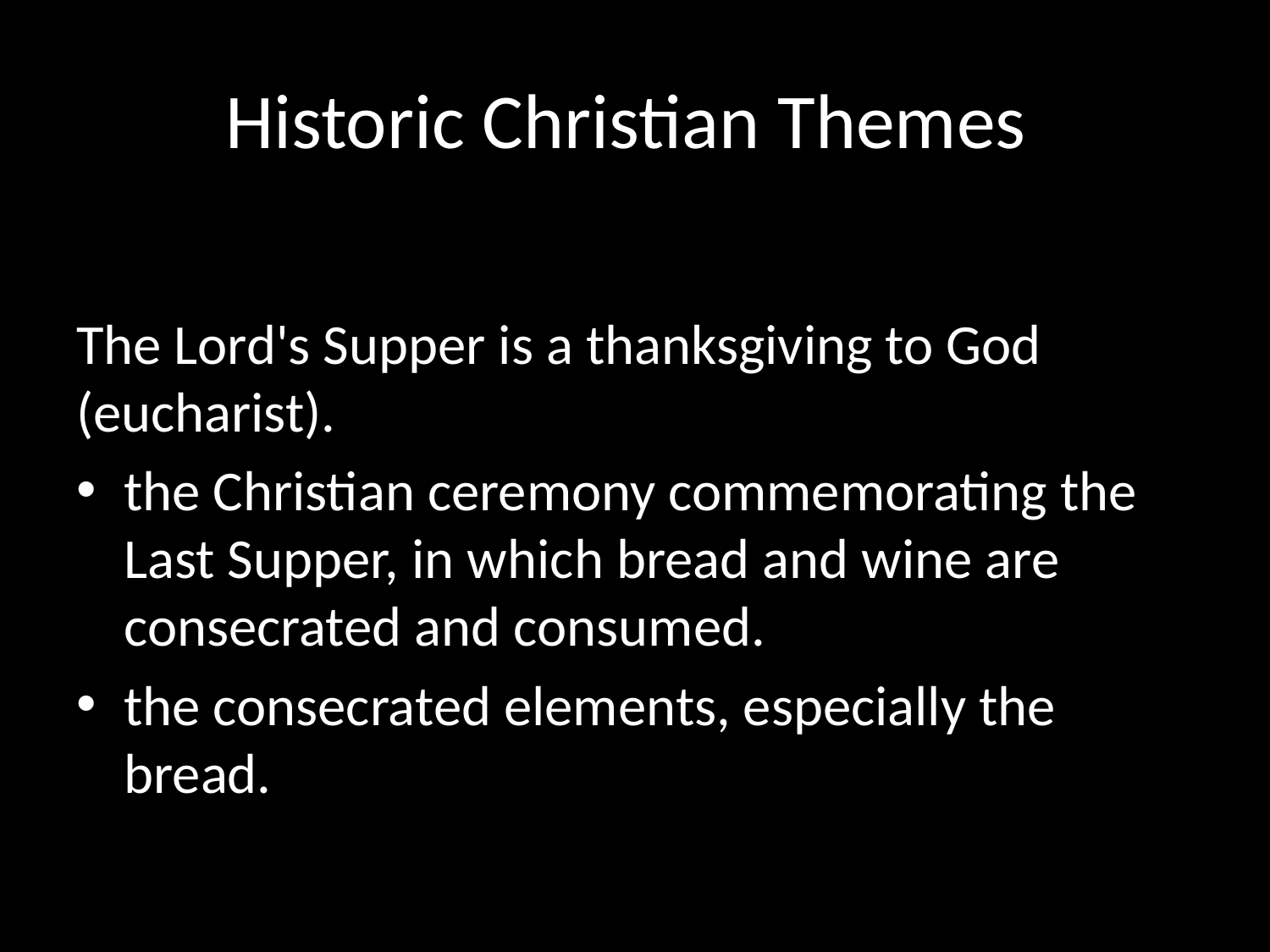

# Historic Christian Themes

The Lord's Supper is a thanksgiving to God (eucharist).
the Christian ceremony commemorating the Last Supper, in which bread and wine are consecrated and consumed.
the consecrated elements, especially the bread.